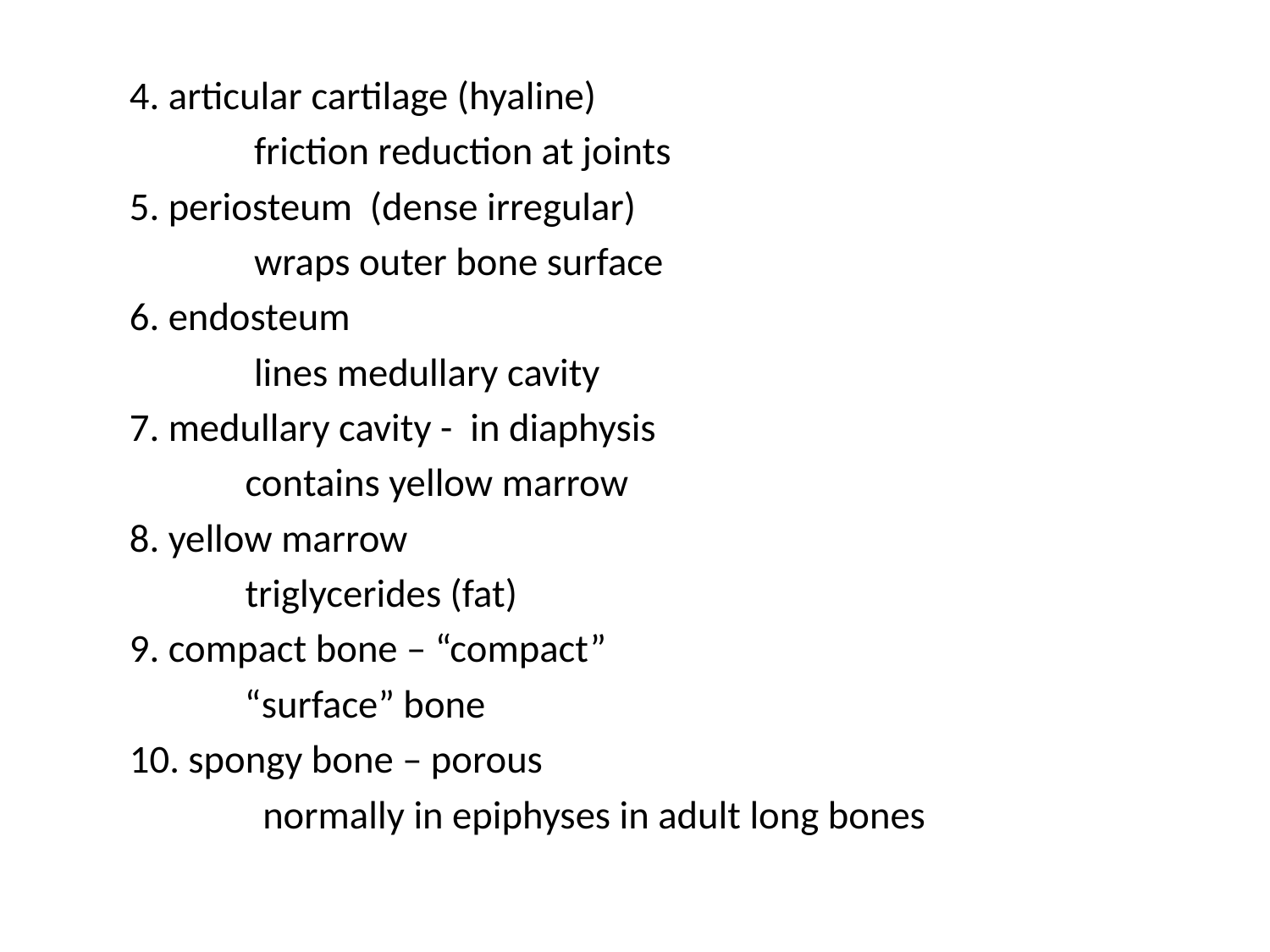

4. articular cartilage (hyaline)
                    friction reduction at joints
      5. periosteum  (dense irregular)
                    wraps outer bone surface
      6. endosteum
                    lines medullary cavity
      7. medullary cavity -  in diaphysis
                   contains yellow marrow
      8. yellow marrow
                   triglycerides (fat)
      9. compact bone – “compact”
                   “surface” bone
      10. spongy bone – porous
                     normally in epiphyses in adult long bones